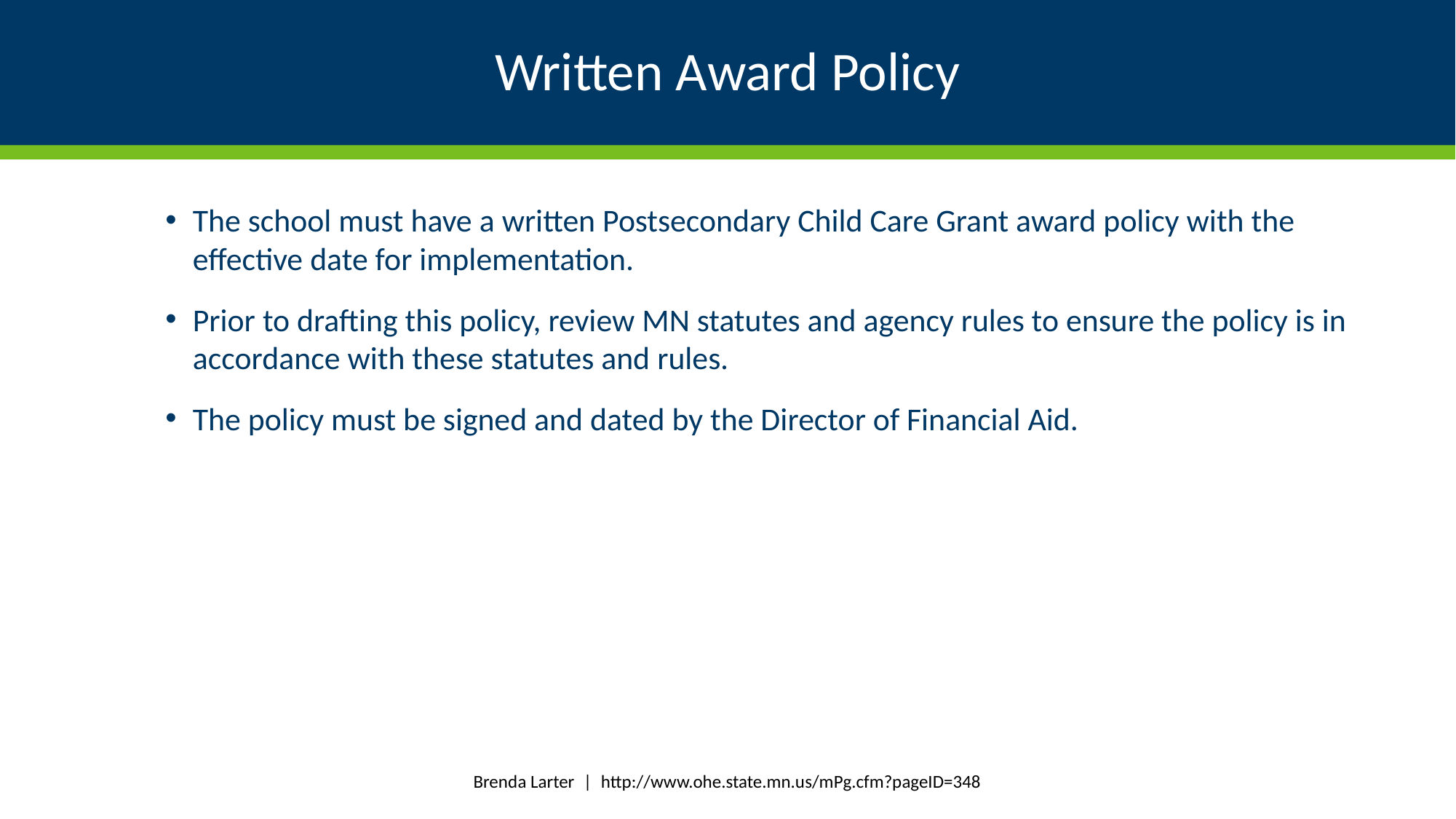

# Written Award Policy
The school must have a written Postsecondary Child Care Grant award policy with the effective date for implementation.
Prior to drafting this policy, review MN statutes and agency rules to ensure the policy is in accordance with these statutes and rules.
The policy must be signed and dated by the Director of Financial Aid.
Brenda Larter | http://www.ohe.state.mn.us/mPg.cfm?pageID=348